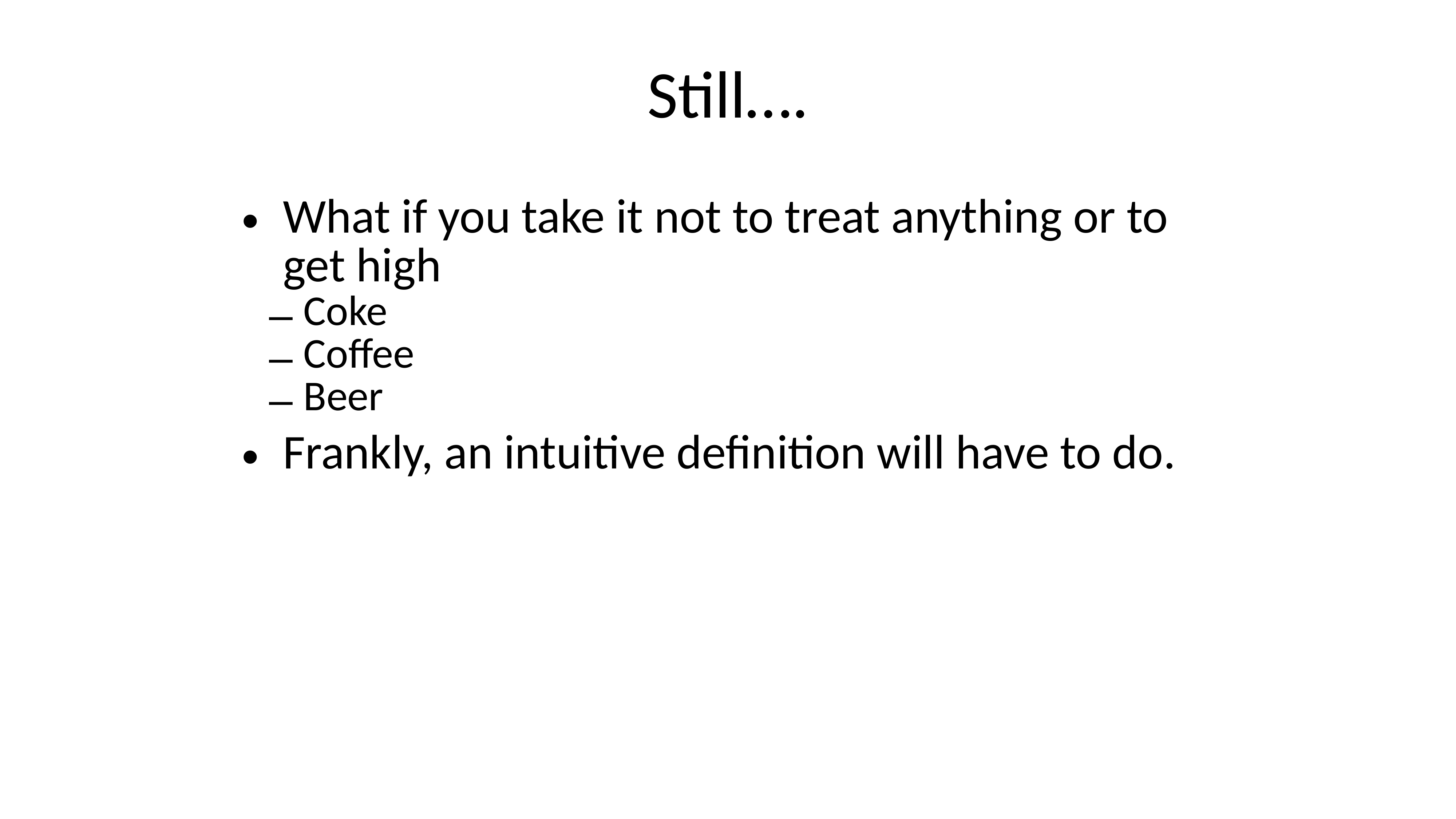

Still….
What if you take it not to treat anything or to get high
Coke
Coffee
Beer
Frankly, an intuitive definition will have to do.